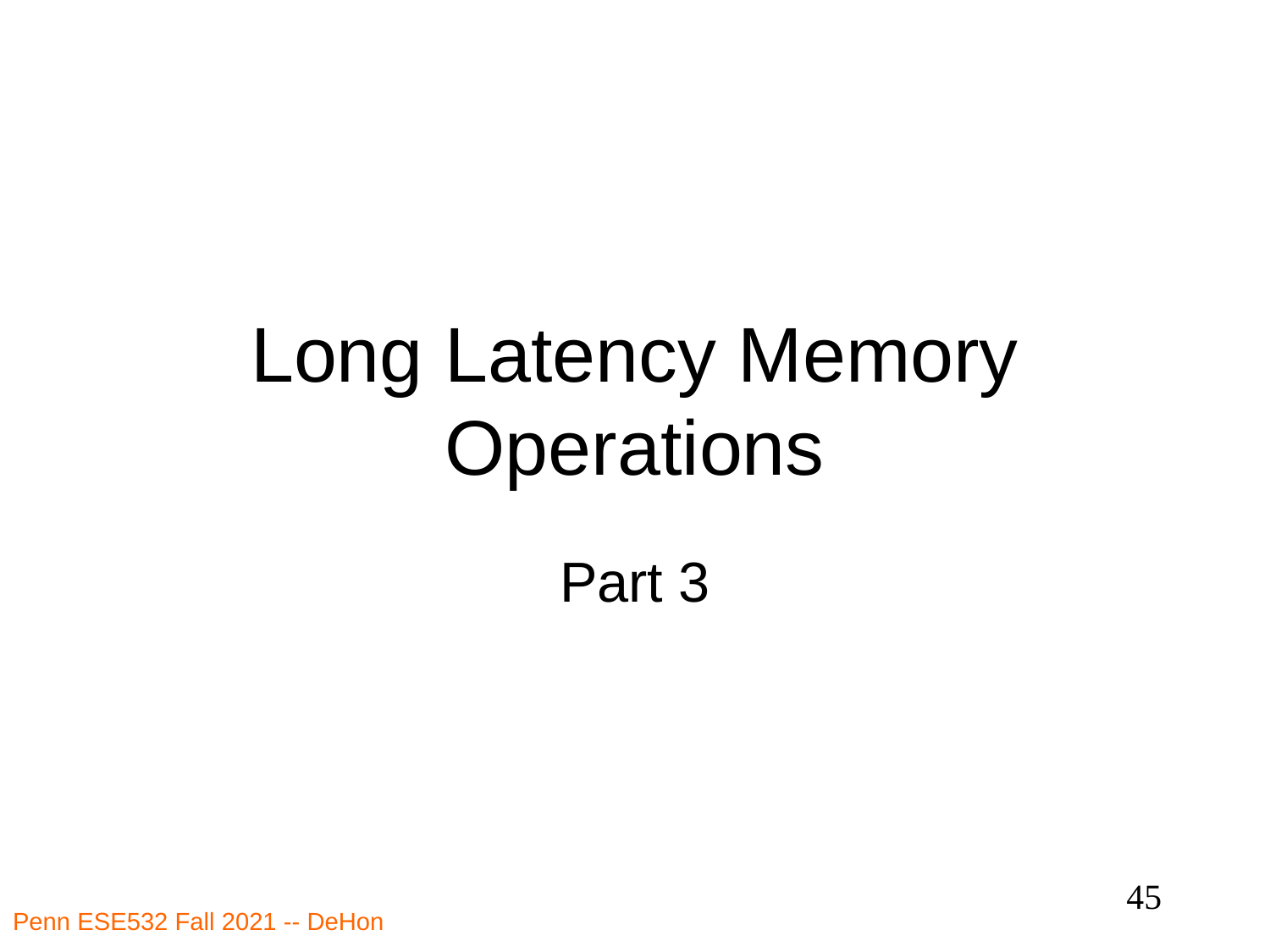

# Long Latency Memory Operations
Part 3
45
Penn ESE532 Fall 2021 -- DeHon